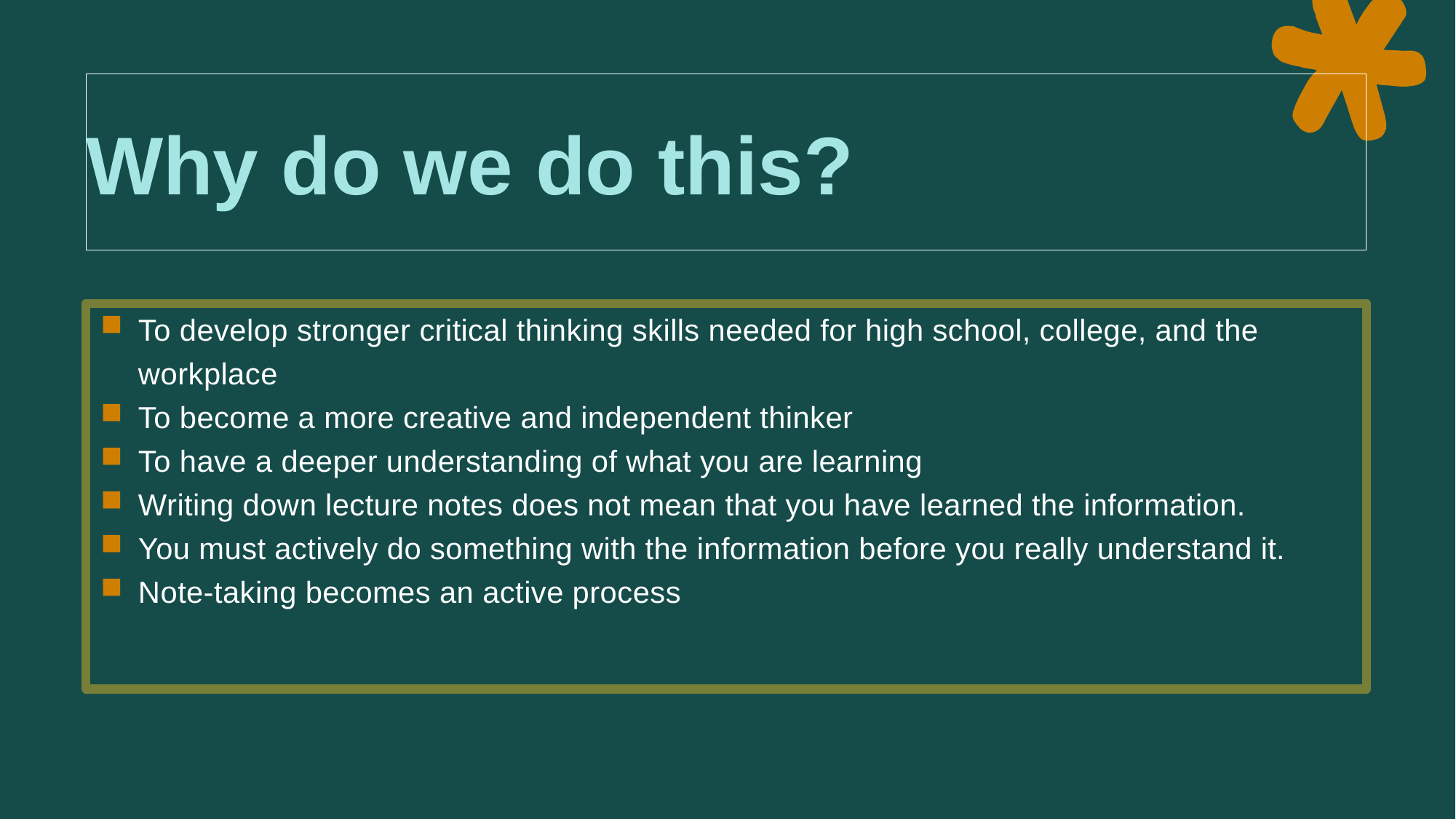

# Why do we do this?
To develop stronger critical thinking skills needed for high school, college, and the workplace
To become a more creative and independent thinker
To have a deeper understanding of what you are learning
Writing down lecture notes does not mean that you have learned the information.
You must actively do something with the information before you really understand it.
Note-taking becomes an active process